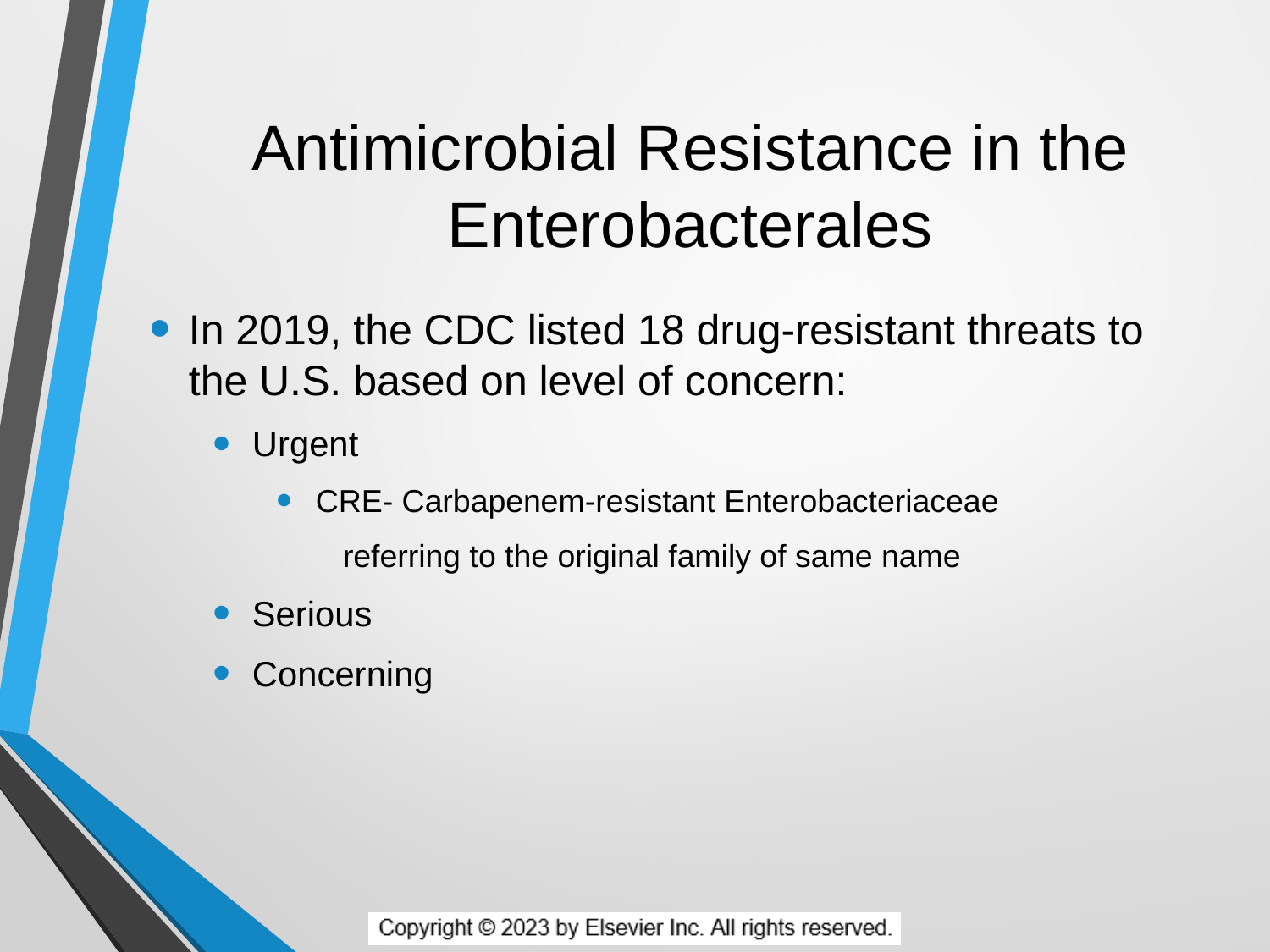

# Antimicrobial Resistance in the Enterobacterales
In 2019, the CDC listed 18 drug-resistant threats to the U.S. based on level of concern:
Urgent
CRE- Carbapenem-resistant Enterobacteriaceae
      referring to the original family of same name
Serious
Concerning